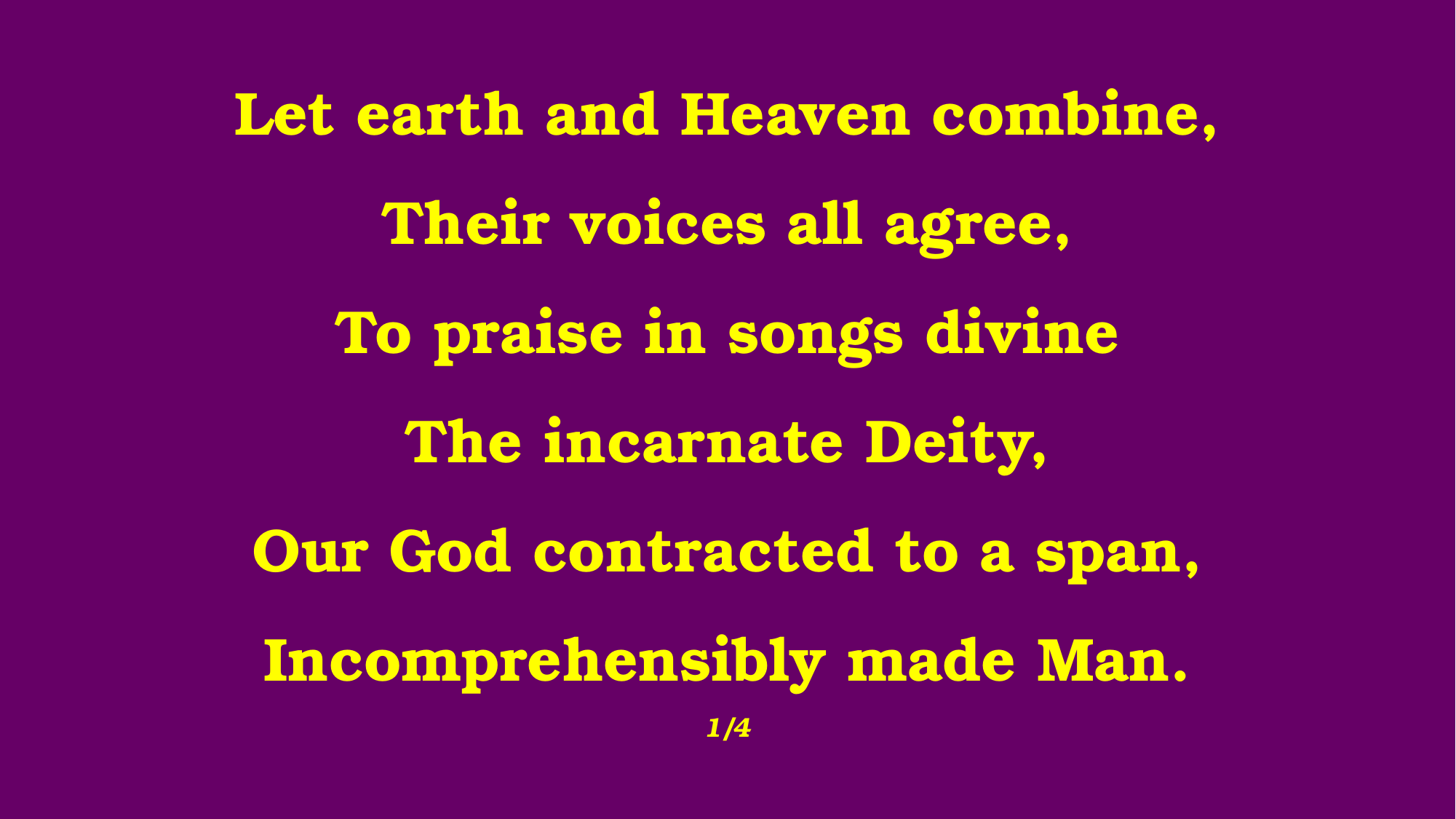

Let earth and Heaven combine,
Their voices all agree,
To praise in songs divine
The incarnate Deity,
Our God contracted to a span,
Incomprehensibly made Man.
1/4